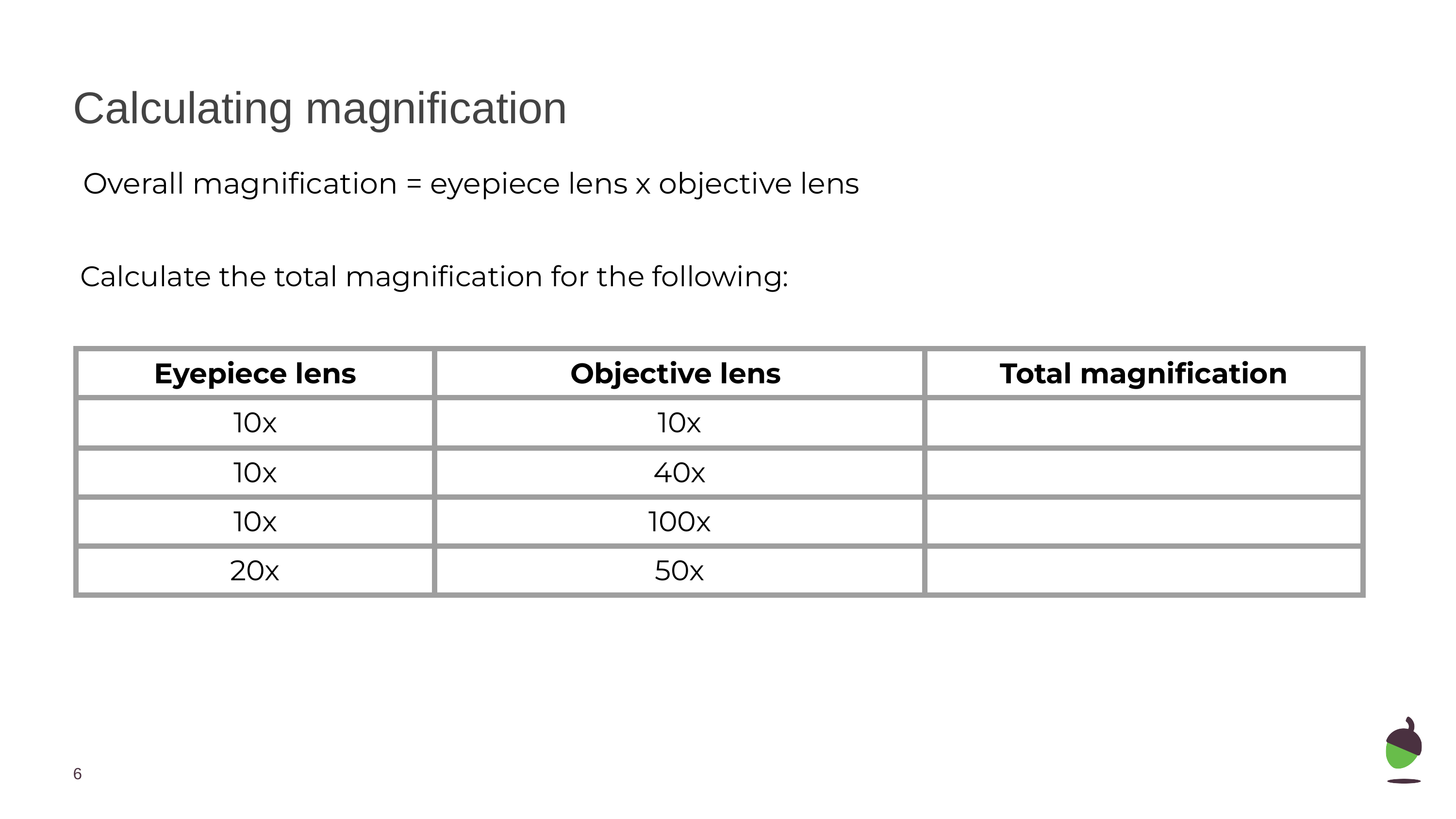

Calculating magnification
Overall magnification = eyepiece lens x objective lens
Calculate the total magnification for the following:
| Eyepiece lens | Objective lens | Total magnification |
| --- | --- | --- |
| 10x | 10x |  |
| 10x | 40x |  |
| 10x | 100x |  |
| 20x | 50x |  |
6